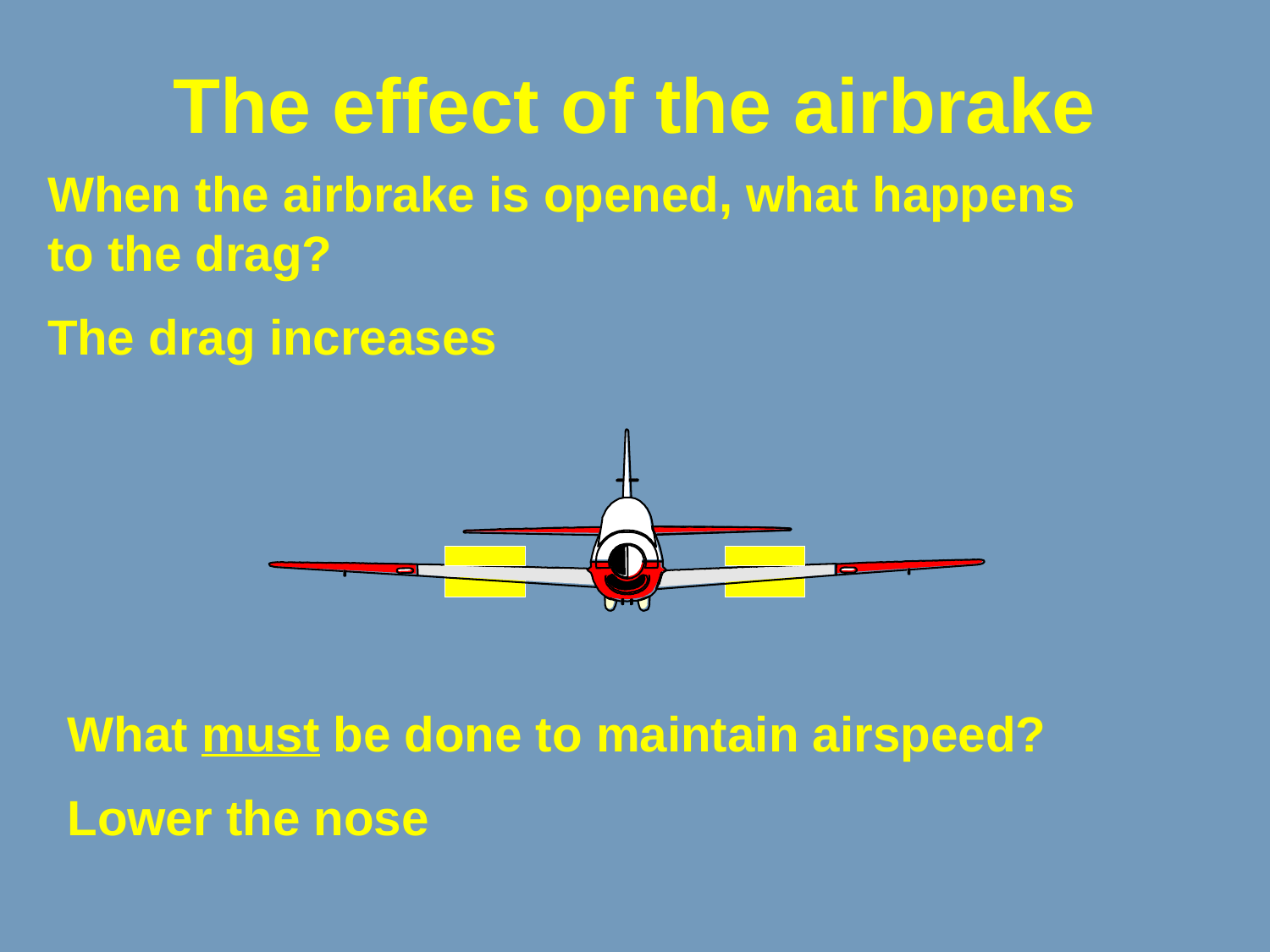

# The effect of the airbrake
When the airbrake is opened, what happens to the drag?
The drag increases

What must be done to maintain airspeed?
Lower the nose